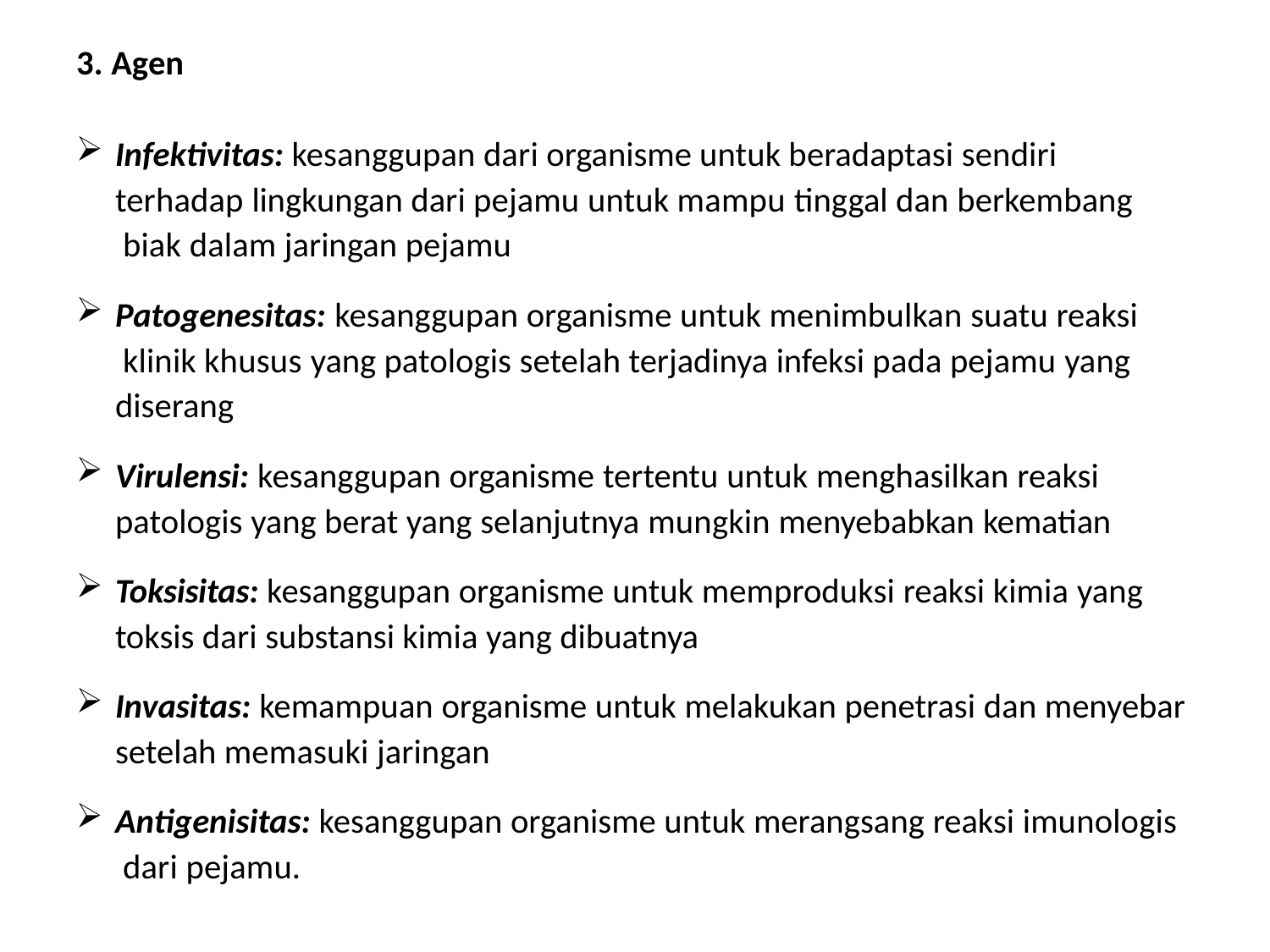

3. Agen

Infektivitas: kesanggupan dari organisme untuk beradaptasi sendiri  terhadap lingkungan dari pejamu untuk mampu tinggal dan berkembang  biak dalam jaringan pejamu
Patogenesitas: kesanggupan organisme untuk menimbulkan suatu reaksi  klinik khusus yang patologis setelah terjadinya infeksi pada pejamu yang  diserang
Virulensi: kesanggupan organisme tertentu untuk menghasilkan reaksi  patologis yang berat yang selanjutnya mungkin menyebabkan kematian
Toksisitas: kesanggupan organisme untuk memproduksi reaksi kimia yang  toksis dari substansi kimia yang dibuatnya
Invasitas: kemampuan organisme untuk melakukan penetrasi dan menyebar  setelah memasuki jaringan
Antigenisitas: kesanggupan organisme untuk merangsang reaksi imunologis  dari pejamu.